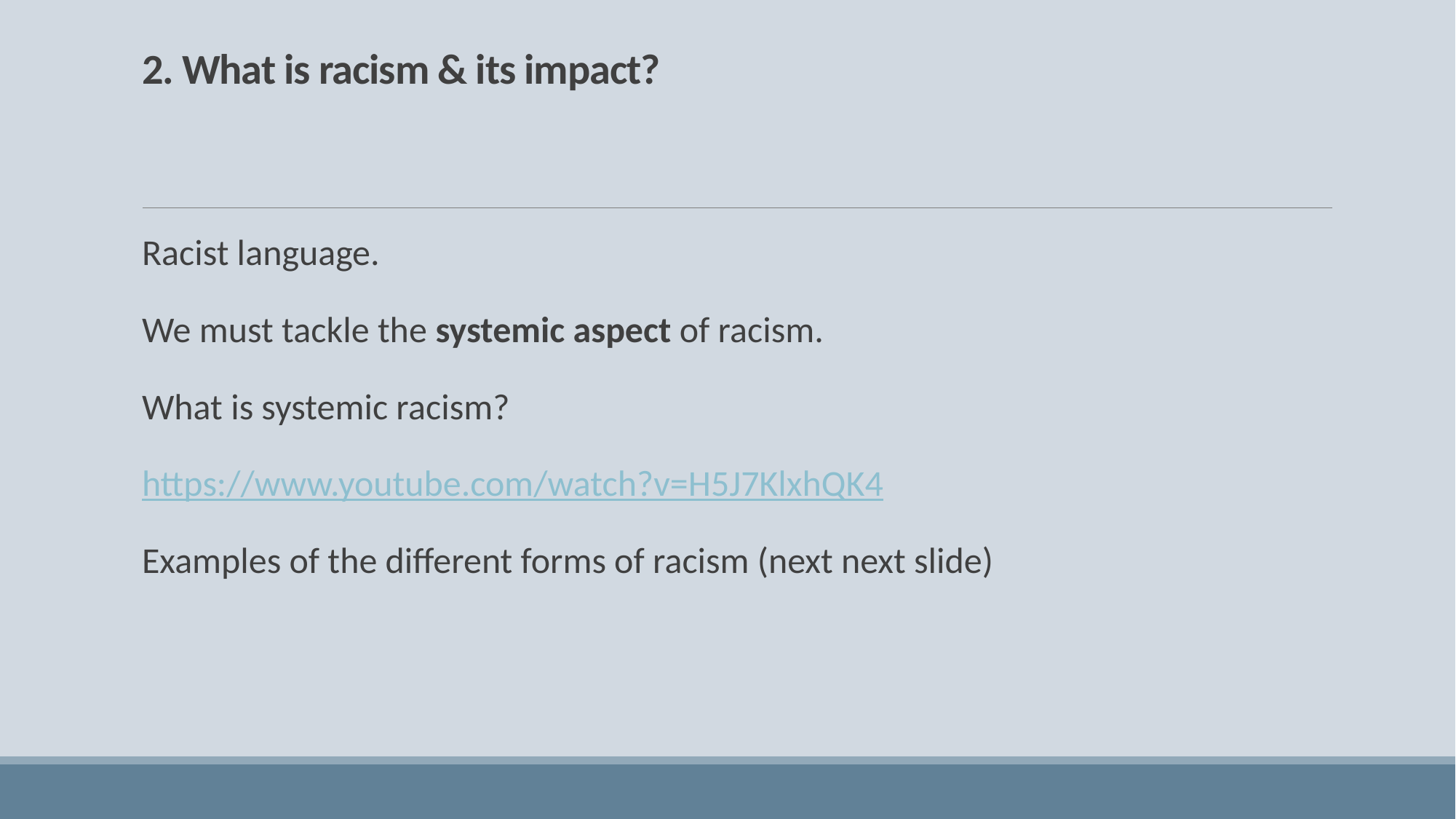

# 2. What is racism & its impact?
Racist language.
We must tackle the systemic aspect of racism.
What is systemic racism?
https://www.youtube.com/watch?v=H5J7KlxhQK4
Examples of the different forms of racism (next next slide)